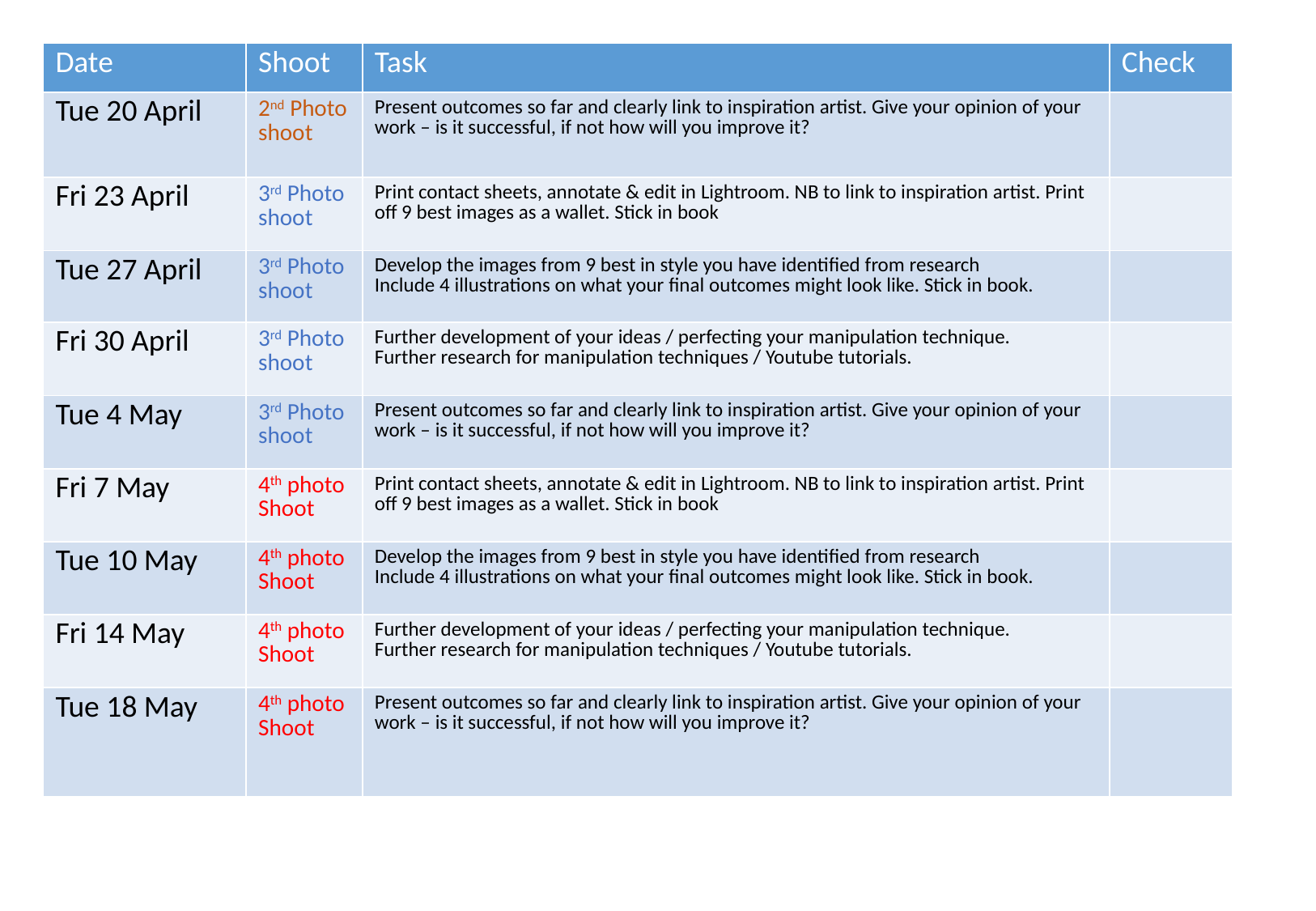

| Date | Shoot | Task | Check |
| --- | --- | --- | --- |
| Tue 20 April | 2nd Photo shoot | Present outcomes so far and clearly link to inspiration artist. Give your opinion of your work – is it successful, if not how will you improve it? |  |
| Fri 23 April | 3rd Photo shoot | Print contact sheets, annotate & edit in Lightroom. NB to link to inspiration artist. Print off 9 best images as a wallet. Stick in book |  |
| Tue 27 April | 3rd Photo shoot | Develop the images from 9 best in style you have identified from research Include 4 illustrations on what your final outcomes might look like. Stick in book. |  |
| Fri 30 April | 3rd Photo shoot | Further development of your ideas / perfecting your manipulation technique. Further research for manipulation techniques / Youtube tutorials. |  |
| Tue 4 May | 3rd Photo shoot | Present outcomes so far and clearly link to inspiration artist. Give your opinion of your work – is it successful, if not how will you improve it? |  |
| Fri 7 May | 4th photo Shoot | Print contact sheets, annotate & edit in Lightroom. NB to link to inspiration artist. Print off 9 best images as a wallet. Stick in book |  |
| Tue 10 May | 4th photo Shoot | Develop the images from 9 best in style you have identified from research Include 4 illustrations on what your final outcomes might look like. Stick in book. |  |
| Fri 14 May | 4th photo Shoot | Further development of your ideas / perfecting your manipulation technique. Further research for manipulation techniques / Youtube tutorials. |  |
| Tue 18 May | 4th photo Shoot | Present outcomes so far and clearly link to inspiration artist. Give your opinion of your work – is it successful, if not how will you improve it? |  |